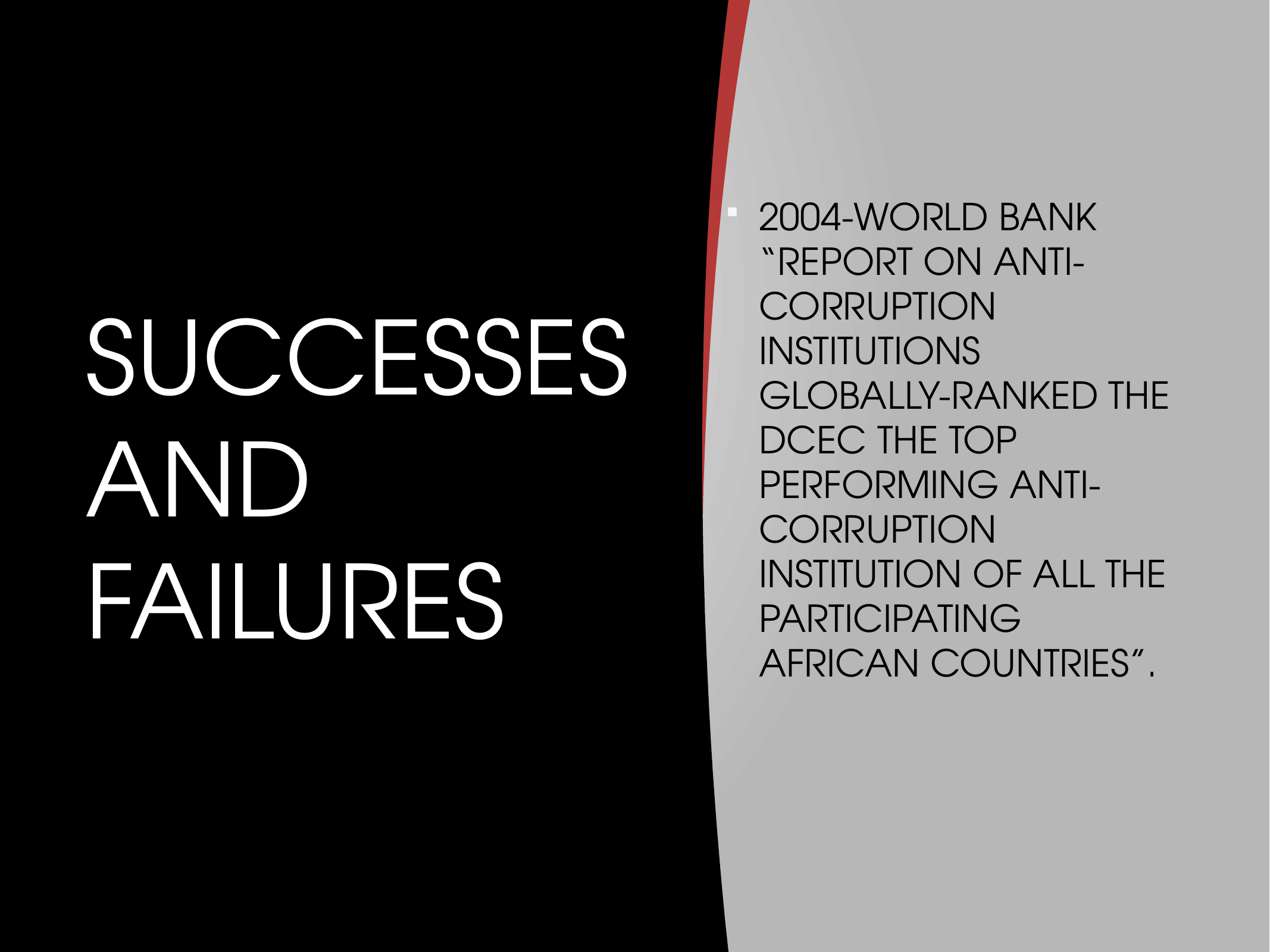

2004-world bank “report on anti-corruption institutions globally-ranked the dcec the top performing anti-corruption institution of all the participating African countries”.

# SUCCESSES AND FAILURES